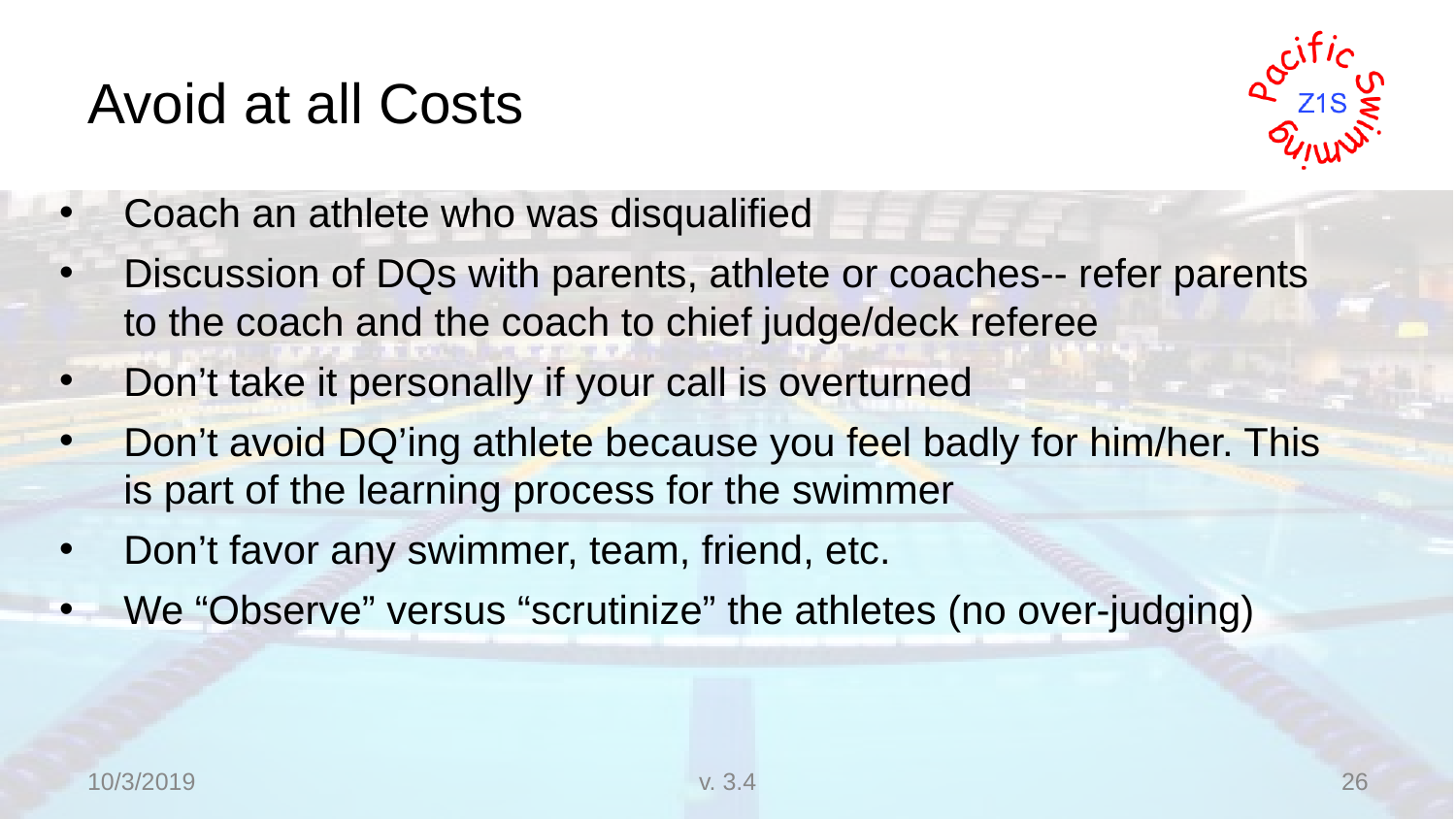

# Avoid at all Costs
Coach an athlete who was disqualified
Discussion of DQs with parents, athlete or coaches-- refer parents to the coach and the coach to chief judge/deck referee
Don’t take it personally if your call is overturned
Don’t avoid DQ’ing athlete because you feel badly for him/her. This is part of the learning process for the swimmer
Don’t favor any swimmer, team, friend, etc.
We “Observe” versus “scrutinize” the athletes (no over-judging)

10/3/2019
v. 3.4
26